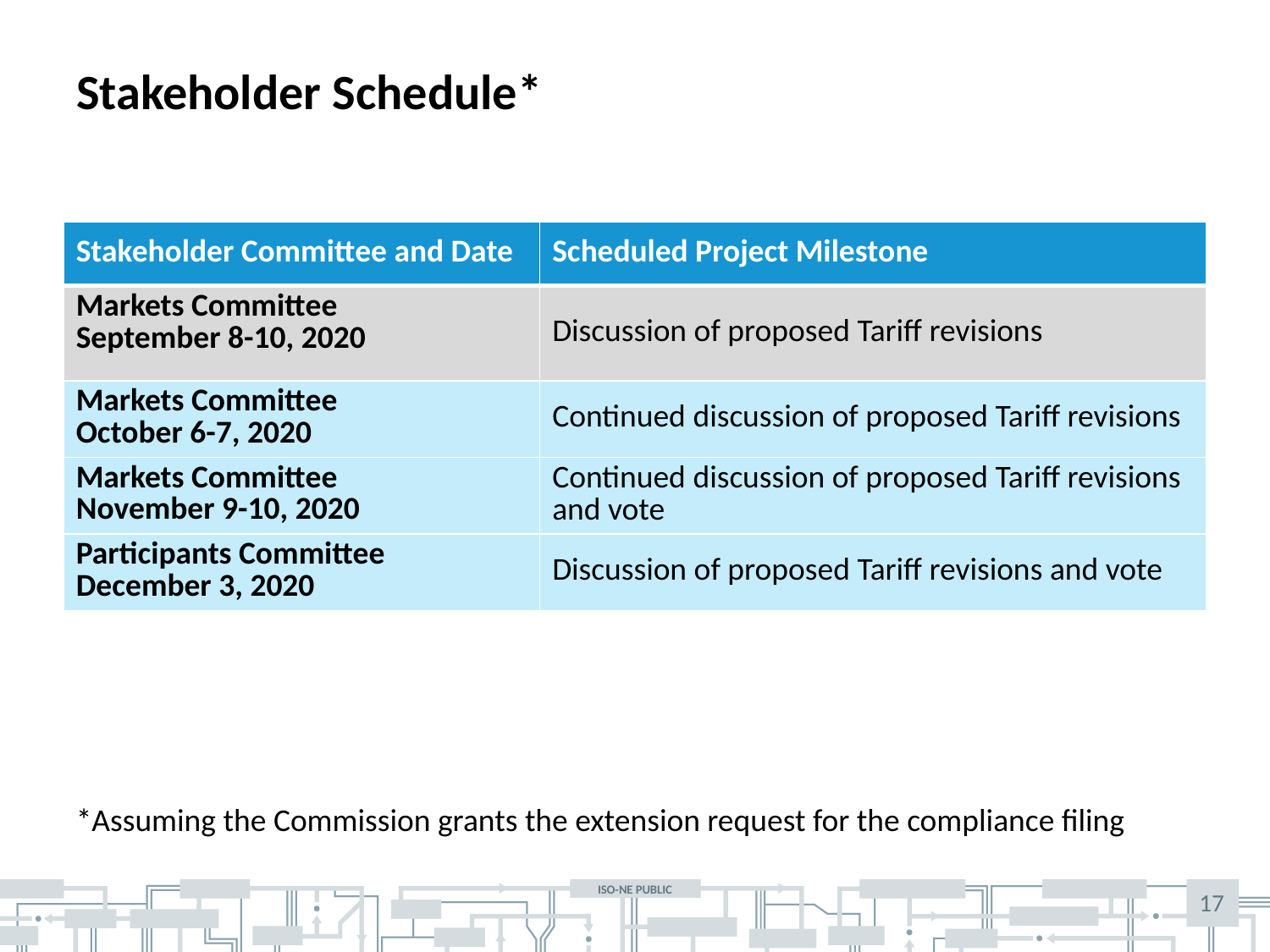

# Stakeholder Schedule*
| Stakeholder Committee and Date | Scheduled Project Milestone |
| --- | --- |
| Markets Committee September 8-10, 2020 | Discussion of proposed Tariff revisions |
| Markets Committee October 6-7, 2020 | Continued discussion of proposed Tariff revisions |
| Markets Committee November 9-10, 2020 | Continued discussion of proposed Tariff revisions and vote |
| Participants Committee December 3, 2020 | Discussion of proposed Tariff revisions and vote |
*Assuming the Commission grants the extension request for the compliance filing
17